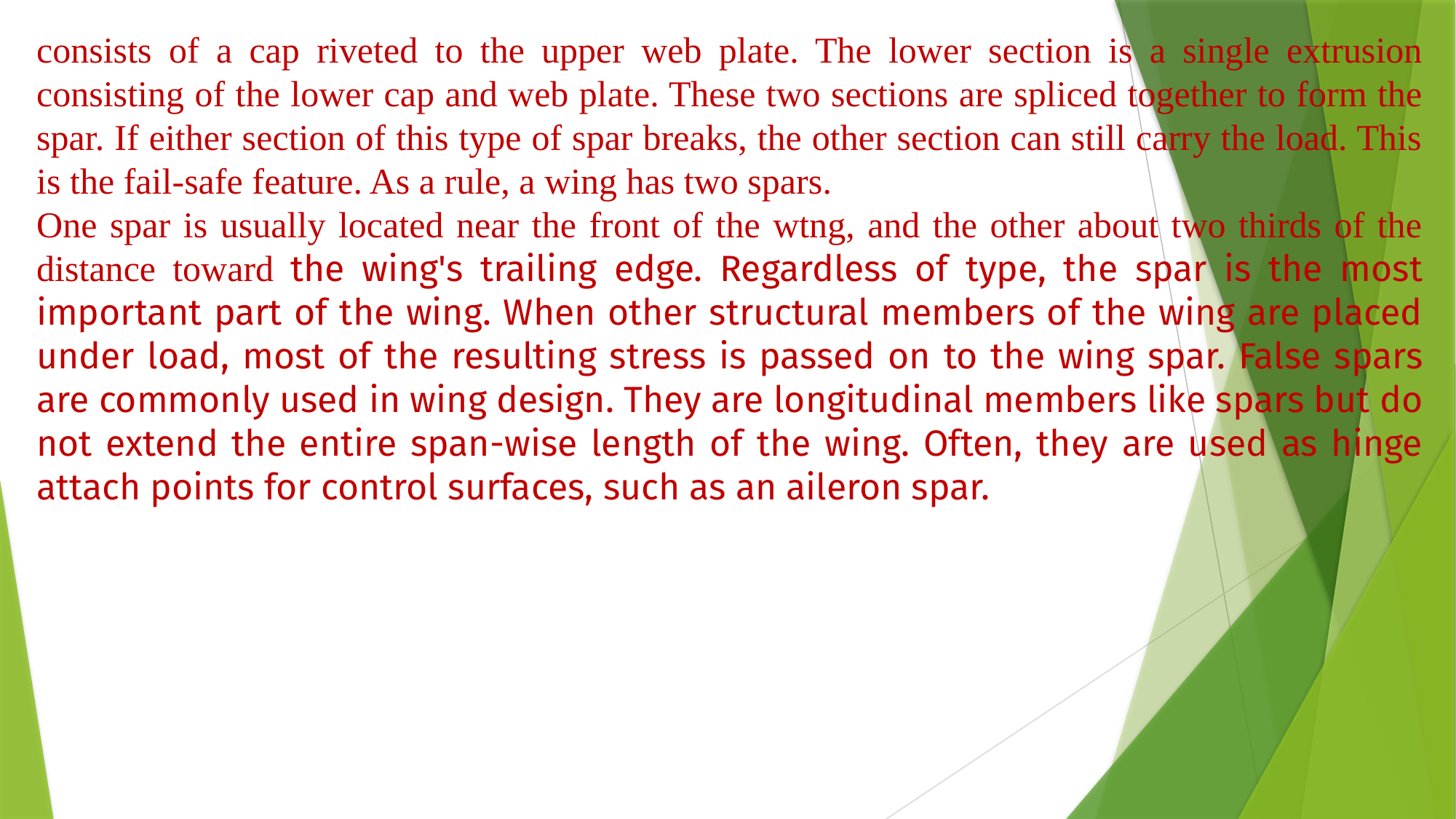

consists of a cap riveted to the upper web plate. The lower section is a single extrusion consisting of the lower cap and web plate. These two sections are spliced together to form the spar. If either section of this type of spar breaks, the other section can still carry the load. This is the fail-safe feature. As a rule, a wing has two spars.
One spar is usually located near the front of the wtng, and the other about two thirds of the distance toward the wing's trailing edge. Regardless of type, the spar is the most important part of the wing. When other structural members of the wing are placed under load, most of the resulting stress is passed on to the wing spar. False spars are commonly used in wing design. They are longitudinal members like spars but do not extend the entire span-wise length of the wing. Often, they are used as hinge attach points for control surfaces, such as an aileron spar.